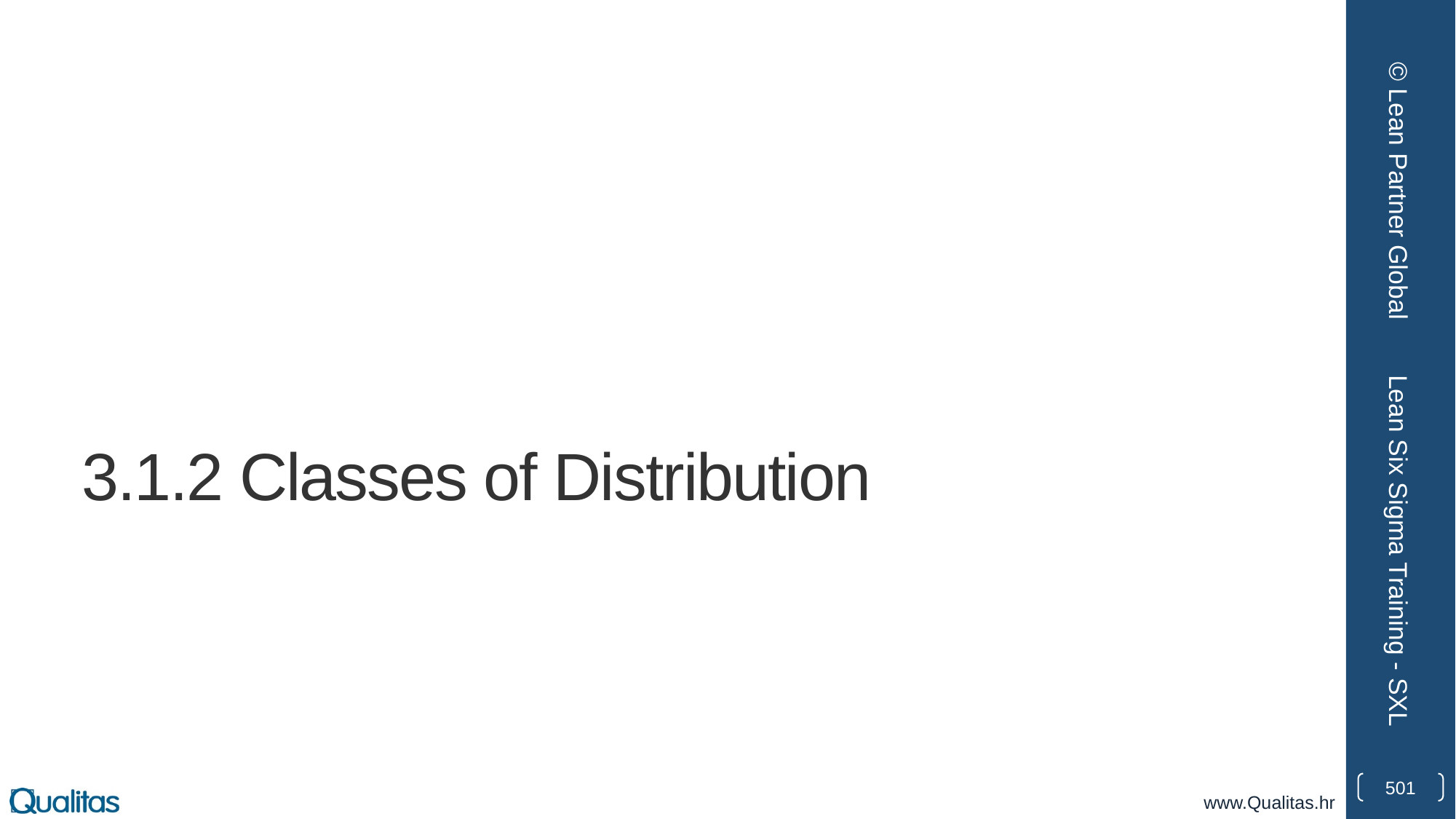

© Lean Partner Global
# 3.1.2 Classes of Distribution
Lean Six Sigma Training - SXL
501